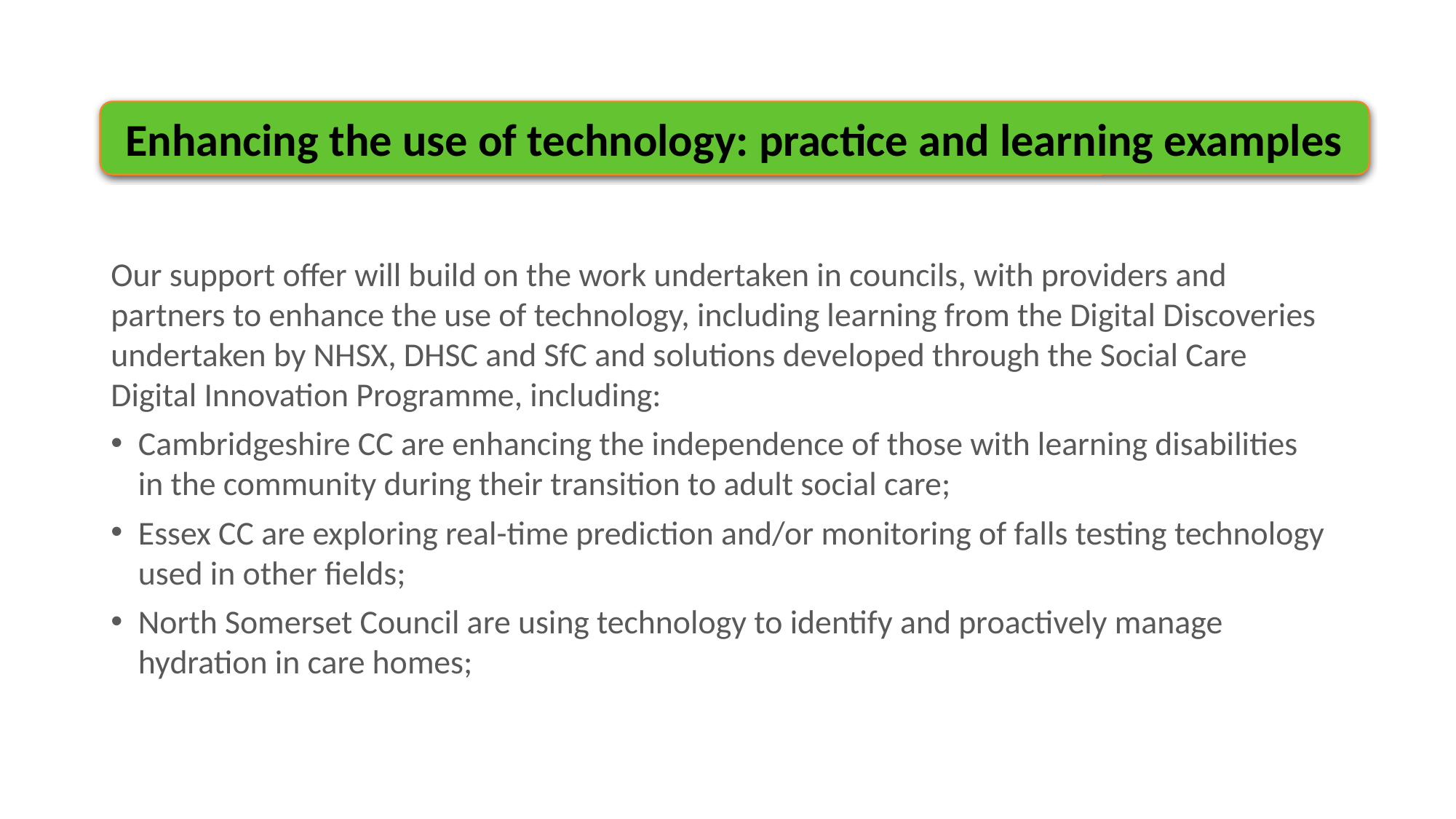

Enhancing the use of technology: practice and learning examples

Our support offer will build on the work undertaken in councils, with providers and partners to enhance the use of technology, including learning from the Digital Discoveries undertaken by NHSX, DHSC and SfC and solutions developed through the Social Care Digital Innovation Programme, including:
Cambridgeshire CC are enhancing the independence of those with learning disabilities in the community during their transition to adult social care;
Essex CC are exploring real-time prediction and/or monitoring of falls testing technology used in other fields;
North Somerset Council are using technology to identify and proactively manage hydration in care homes;